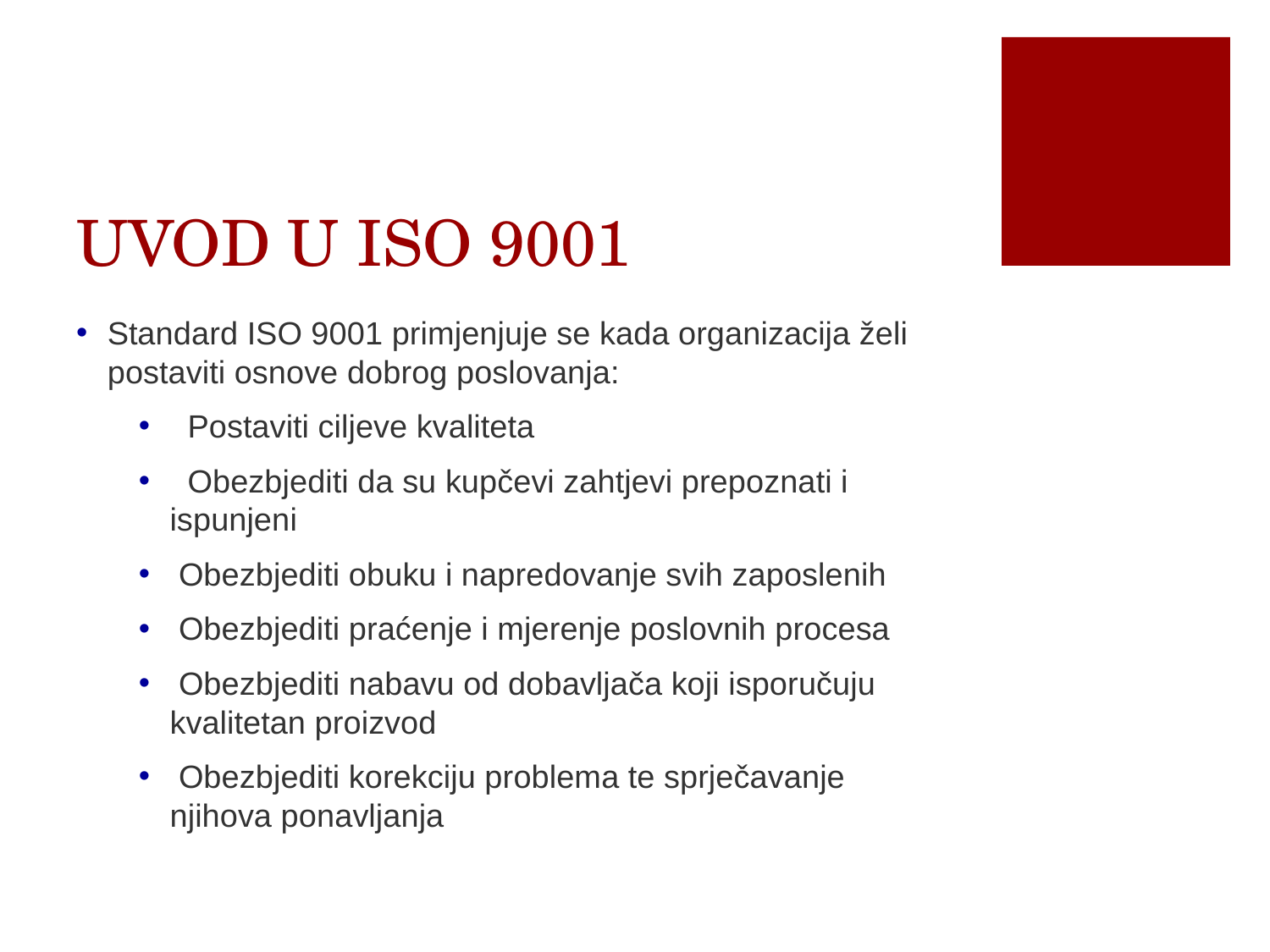

# UVOD U ISO 9001
Standard ISO 9001 primjenjuje se kada organizacija želi postaviti osnove dobrog poslovanja:
  Postaviti ciljeve kvaliteta
  Obezbjediti da su kupčevi zahtjevi prepoznati i ispunjeni
 Obezbjediti obuku i napredovanje svih zaposlenih
 Obezbjediti praćenje i mjerenje poslovnih procesa
 Obezbjediti nabavu od dobavljača koji isporučuju kvalitetan proizvod
 Obezbjediti korekciju problema te sprječavanje njihova ponavljanja